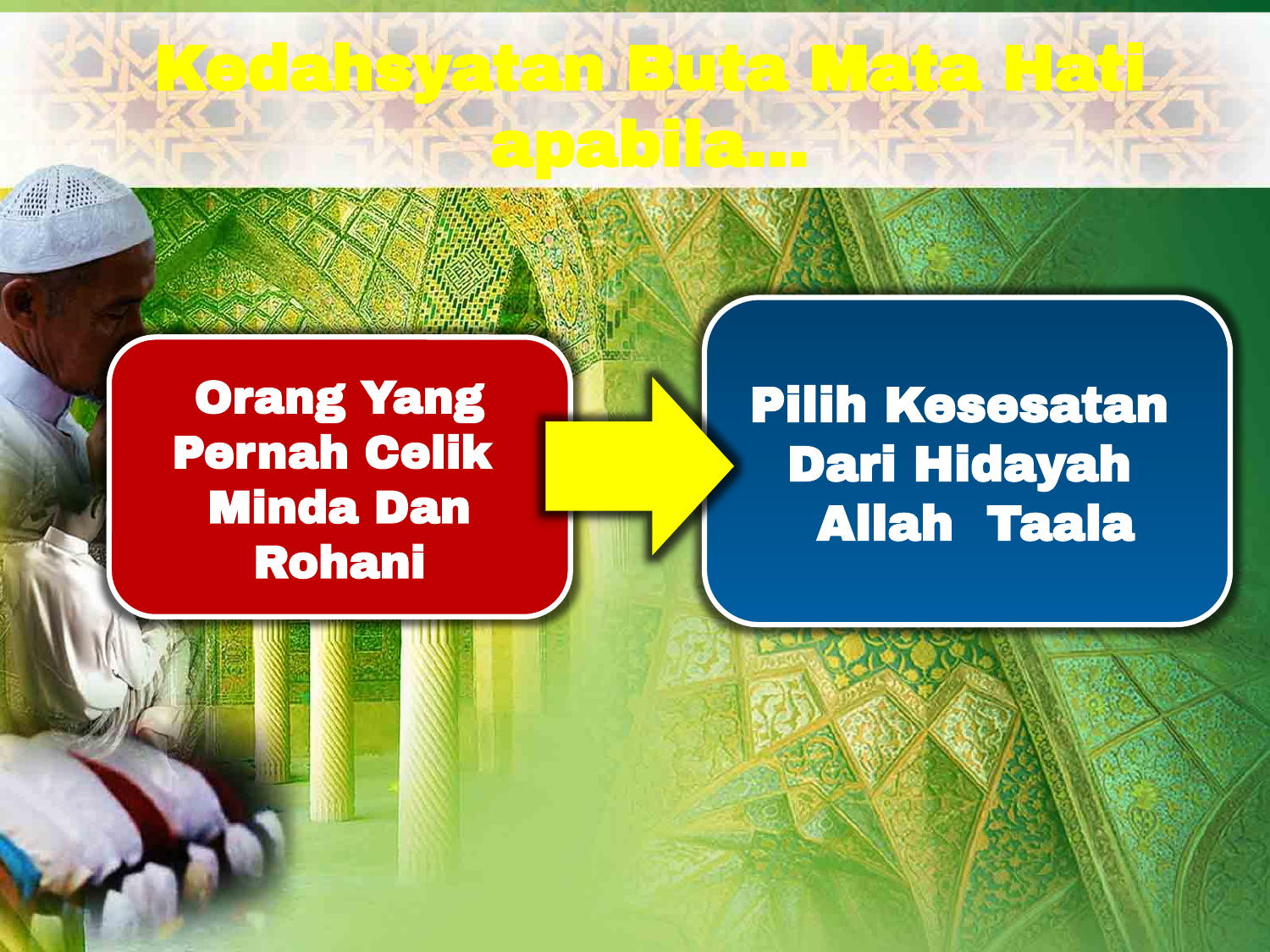

Kedahsyatan Buta Mata Hati apabila…
Pilih Kesesatan
Dari Hidayah
 Allah  Taala
Orang Yang Pernah Celik  Minda Dan Rohani